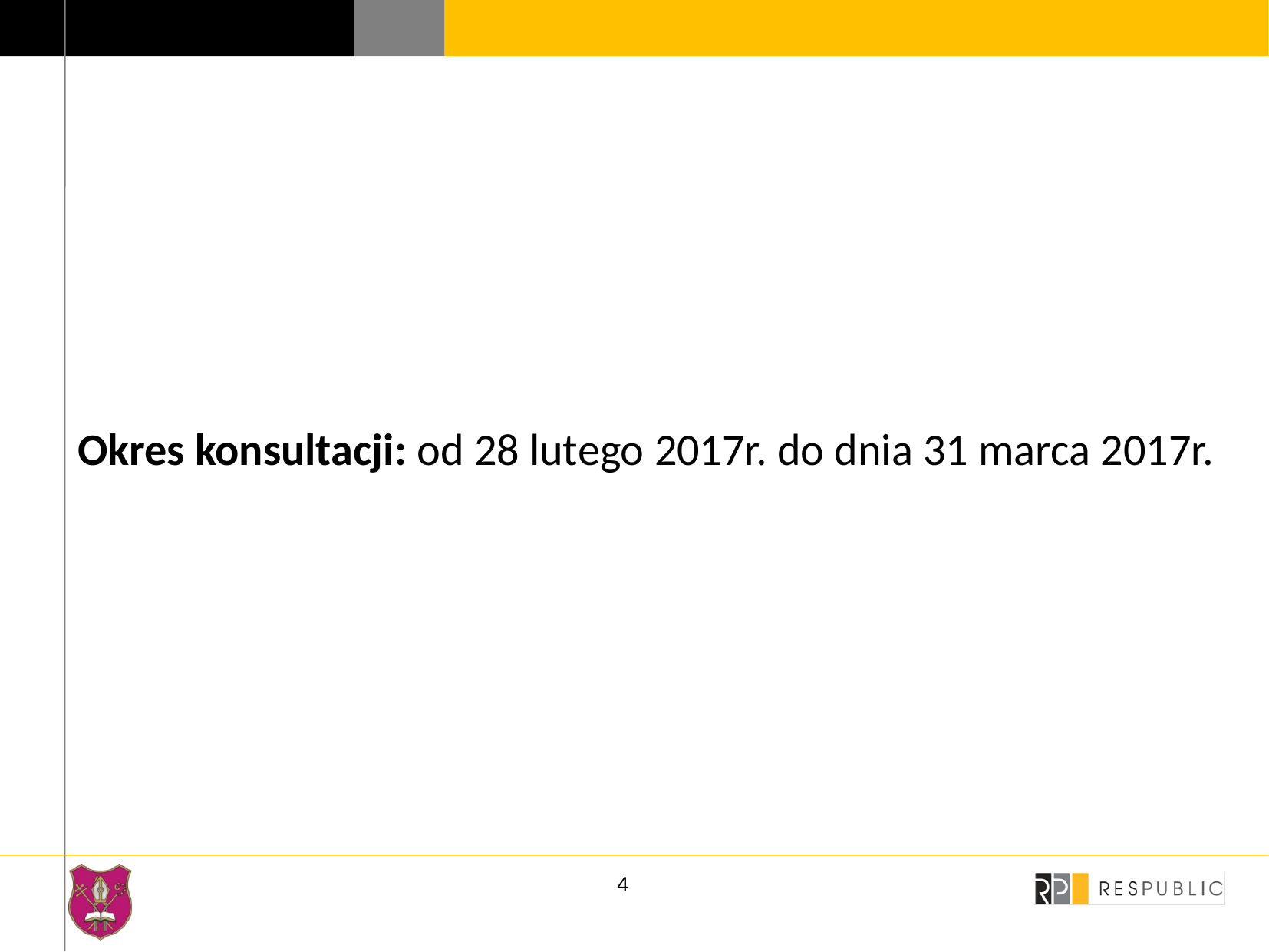

Okres konsultacji: od 28 lutego 2017r. do dnia 31 marca 2017r.

4